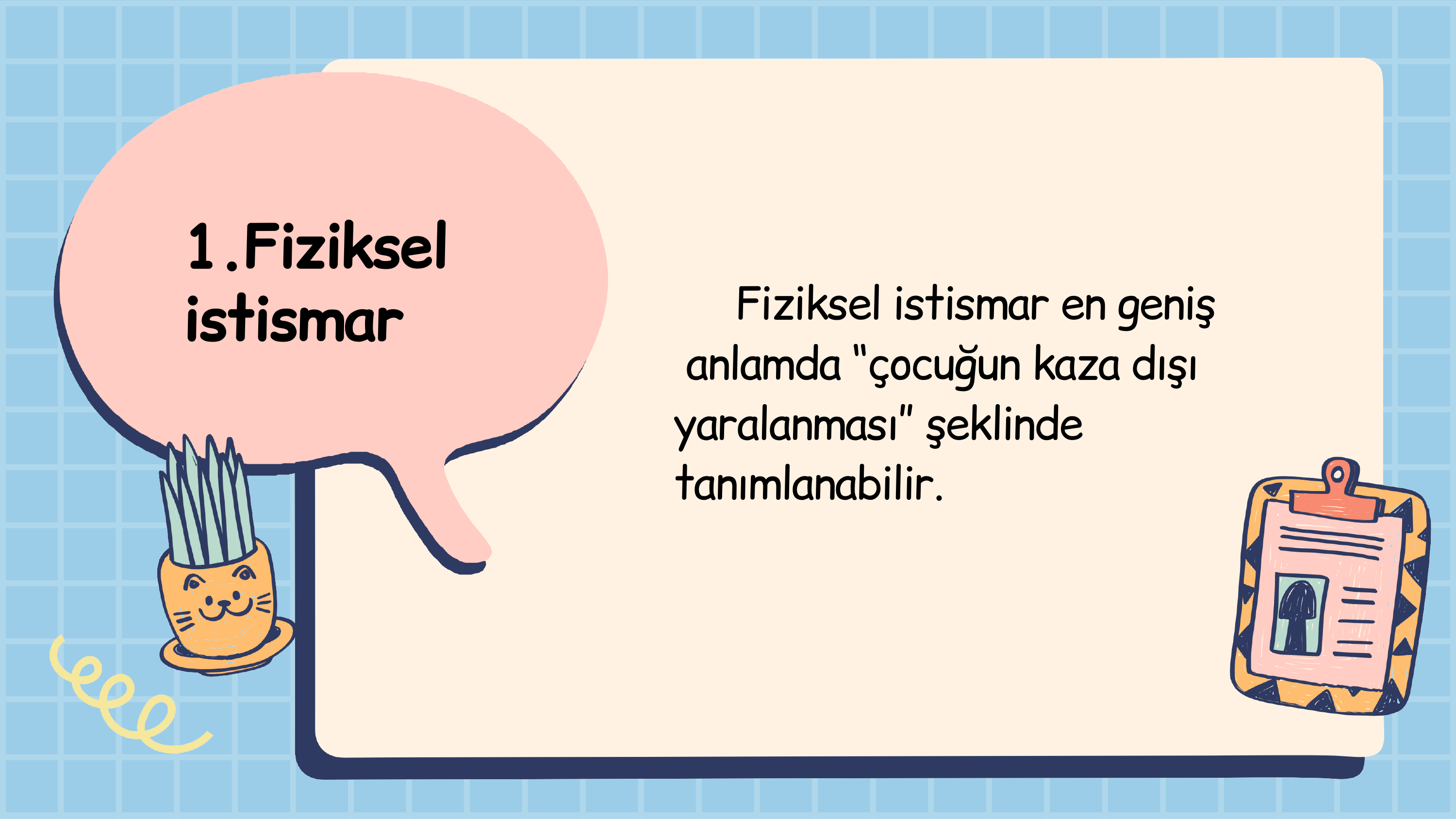

# 1.Fiziksel istismar
Fiziksel istismar en geniş  anlamda “çocuğun kaza dışı yaralanması” şeklinde tanımlanabilir.